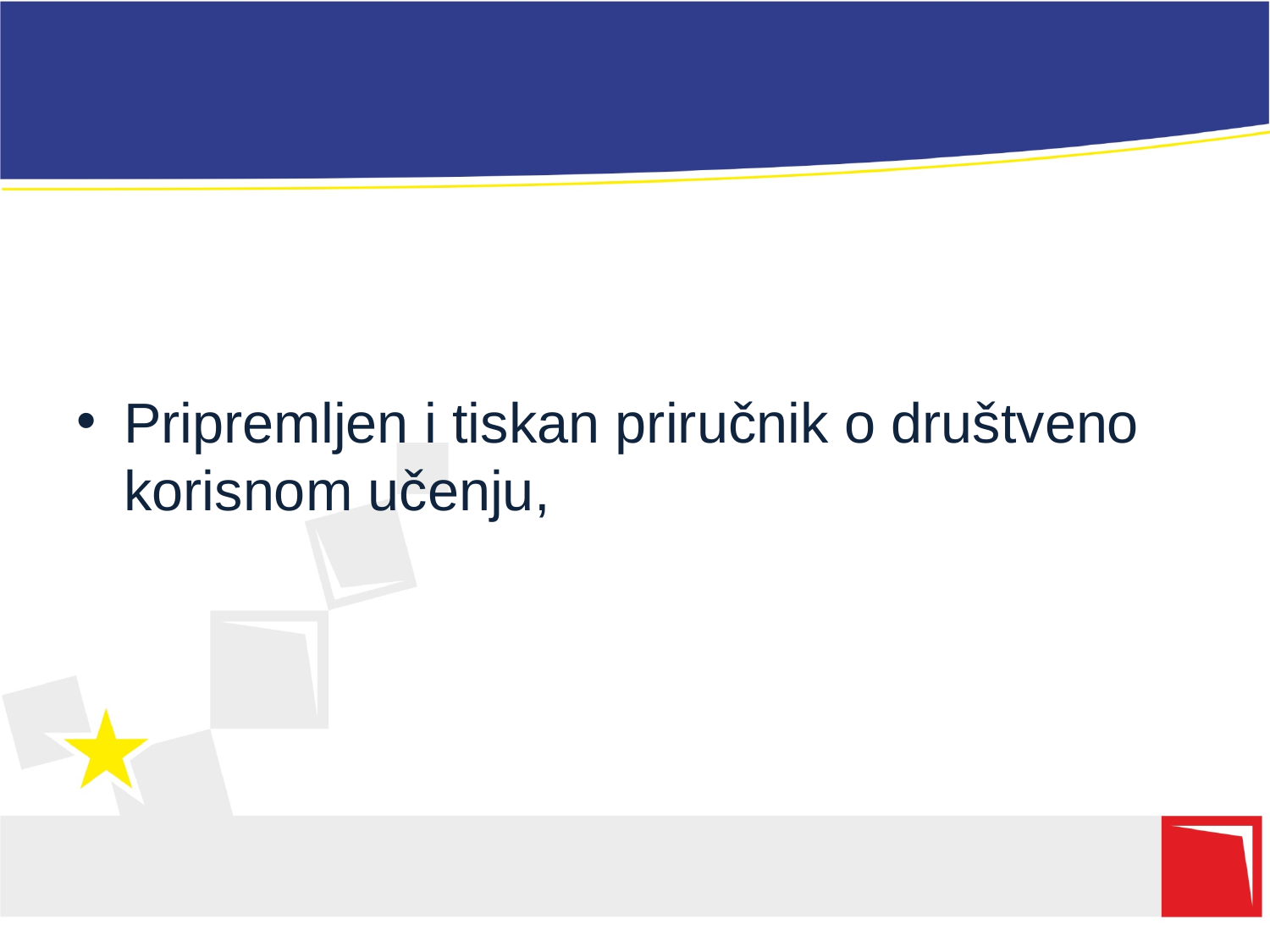

#

Pripremljen i tiskan priručnik o društveno korisnom učenju,